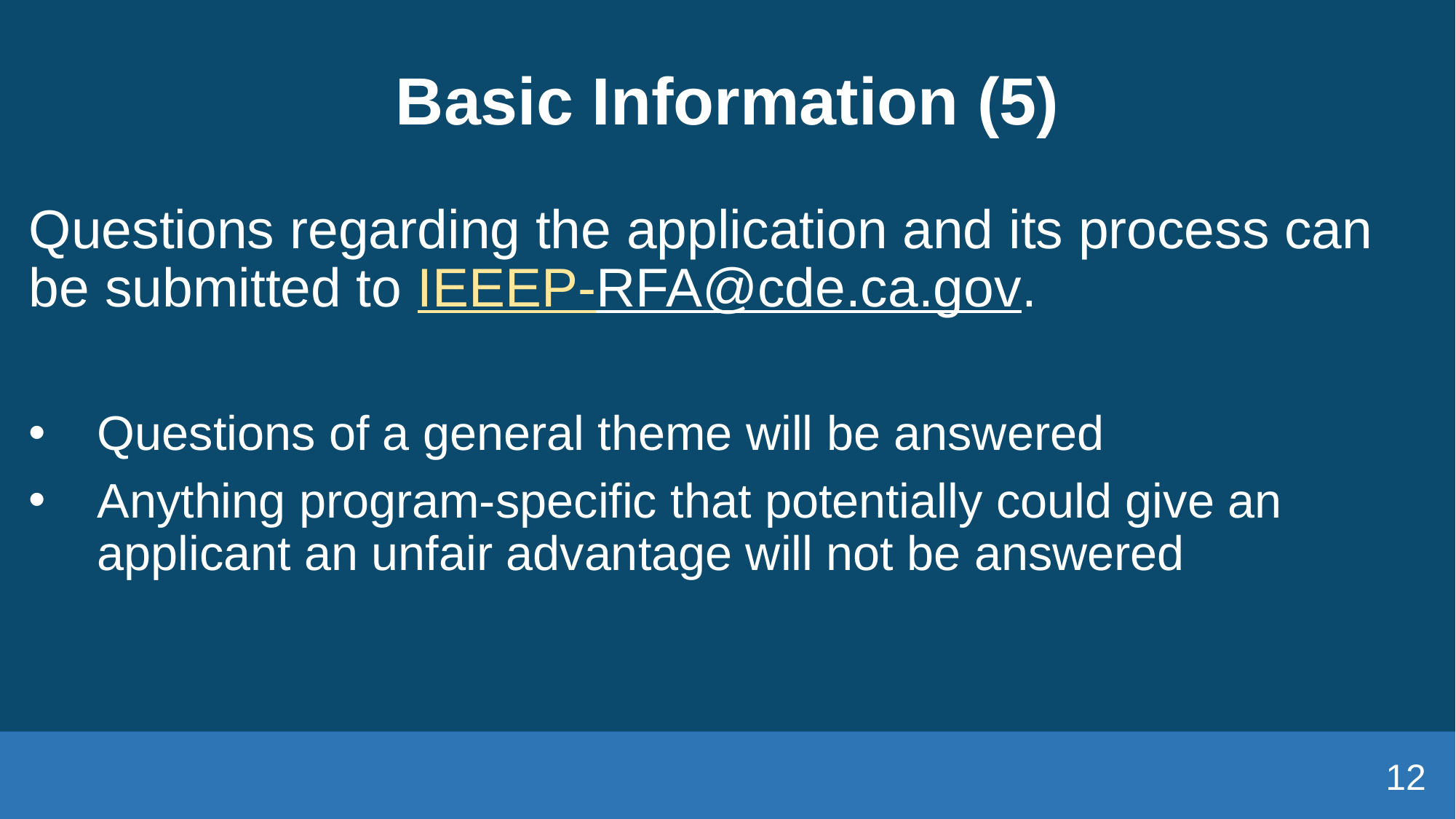

# Basic Information (5)
Questions regarding the application and its process can be submitted to IEEEP-RFA@cde.ca.gov.

Questions of a general theme will be answered
Anything program-specific that potentially could give an applicant an unfair advantage will not be answered

12